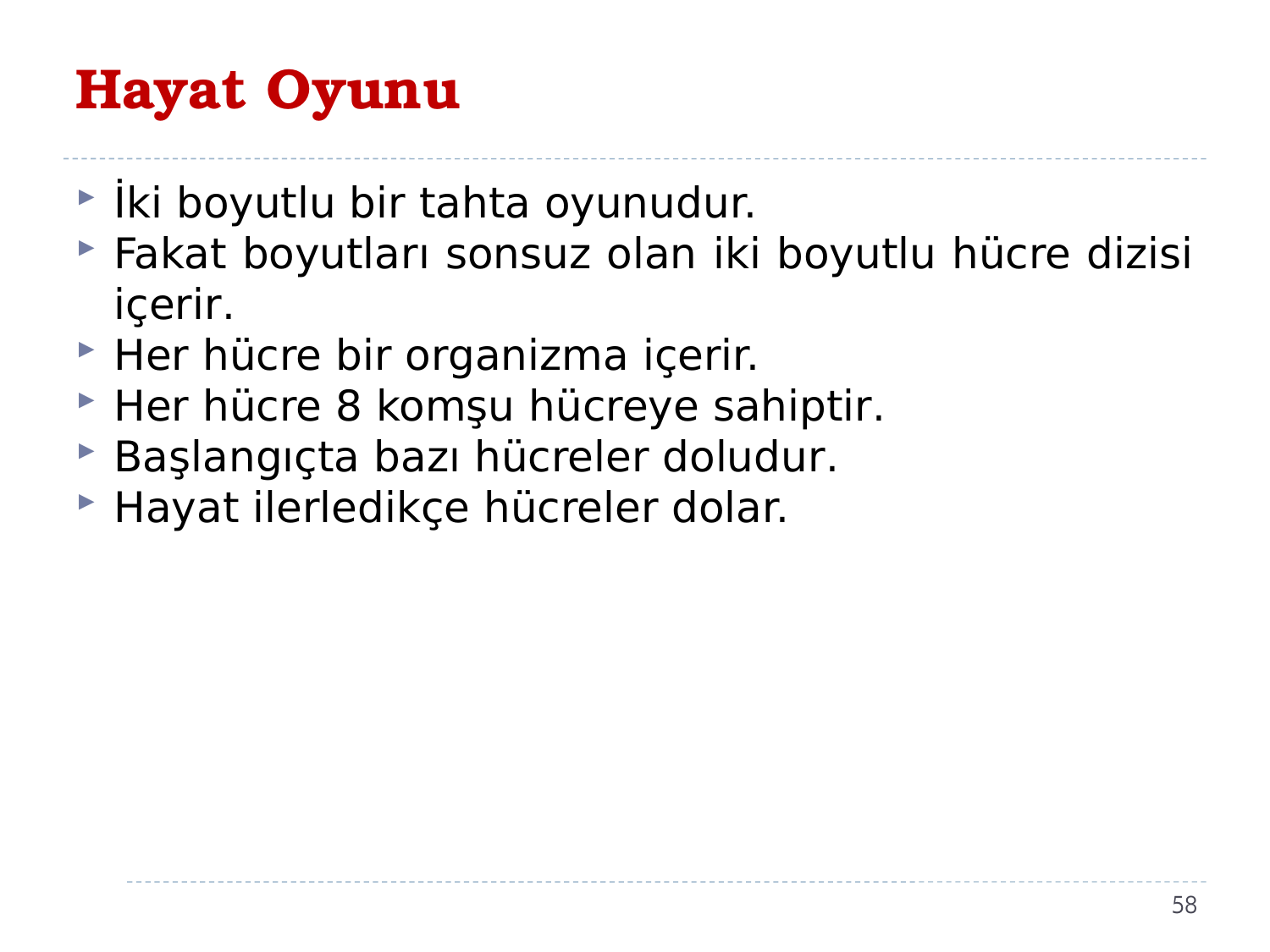

# Hayat Oyunu
İki boyutlu bir tahta oyunudur.
Fakat boyutları sonsuz olan iki boyutlu hücre dizisi içerir.
Her hücre bir organizma içerir.
Her hücre 8 komşu hücreye sahiptir.
Başlangıçta bazı hücreler doludur.
Hayat ilerledikçe hücreler dolar.
58